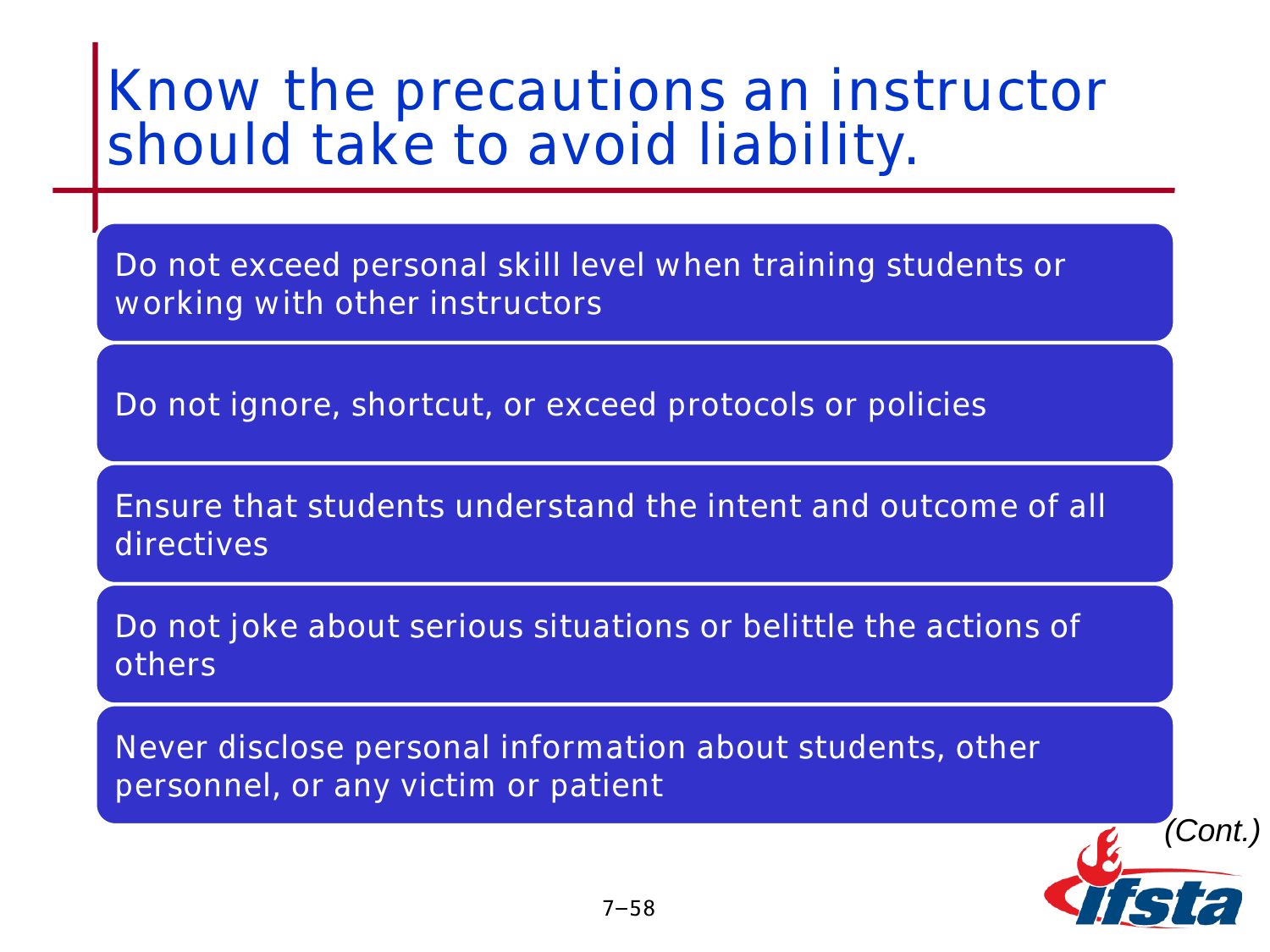

# Know the precautions an instructor should take to avoid liability.
Do not exceed personal skill level when training students or working with other instructors
Do not ignore, shortcut, or exceed protocols or policies
Ensure that students understand the intent and outcome of all directives
Do not joke about serious situations or belittle the actions of others
Never disclose personal information about students, other personnel, or any victim or patient
(Cont.)
7–58